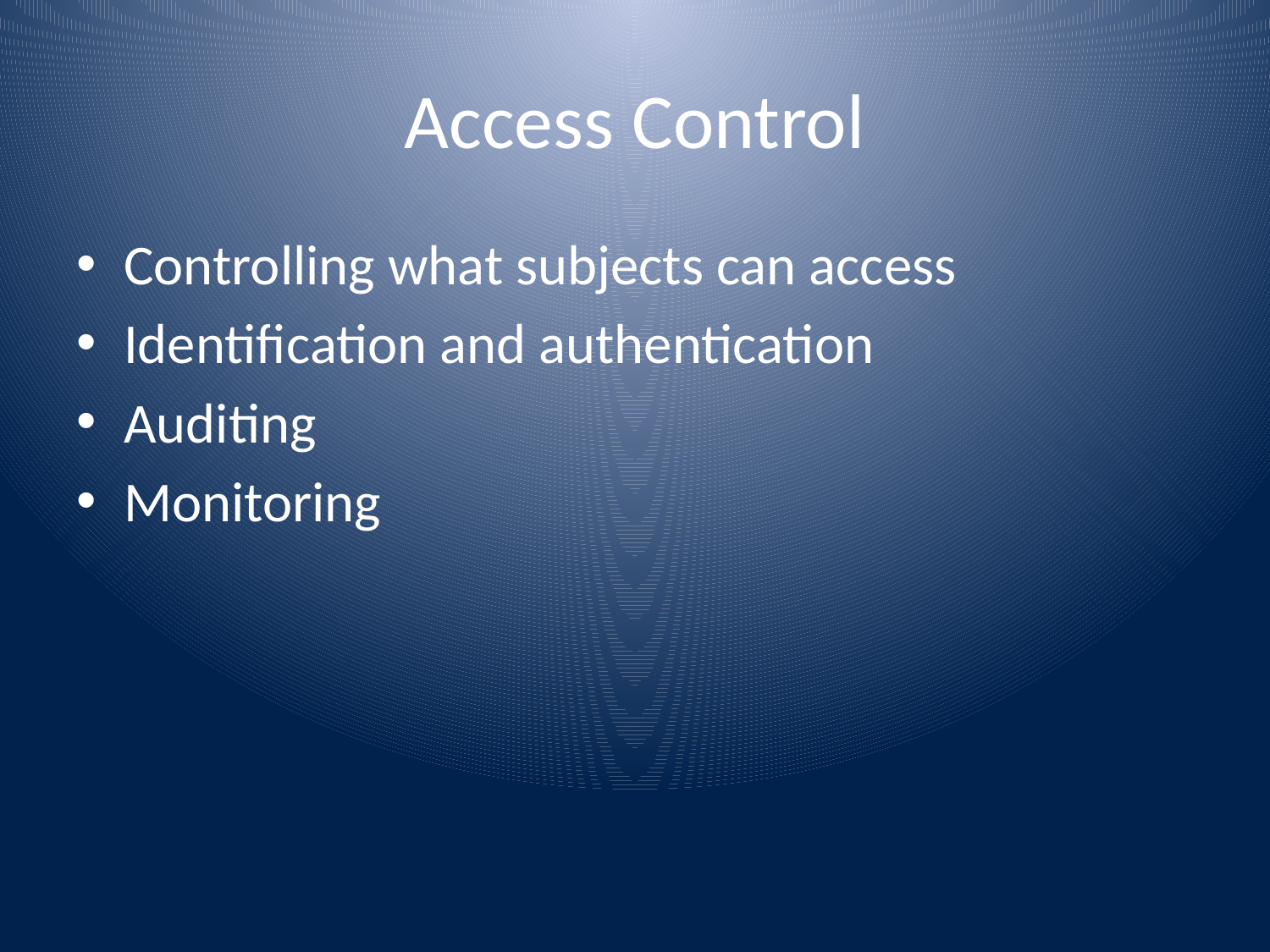

# Access Control
Controlling what subjects can access
Identification and authentication
Auditing
Monitoring